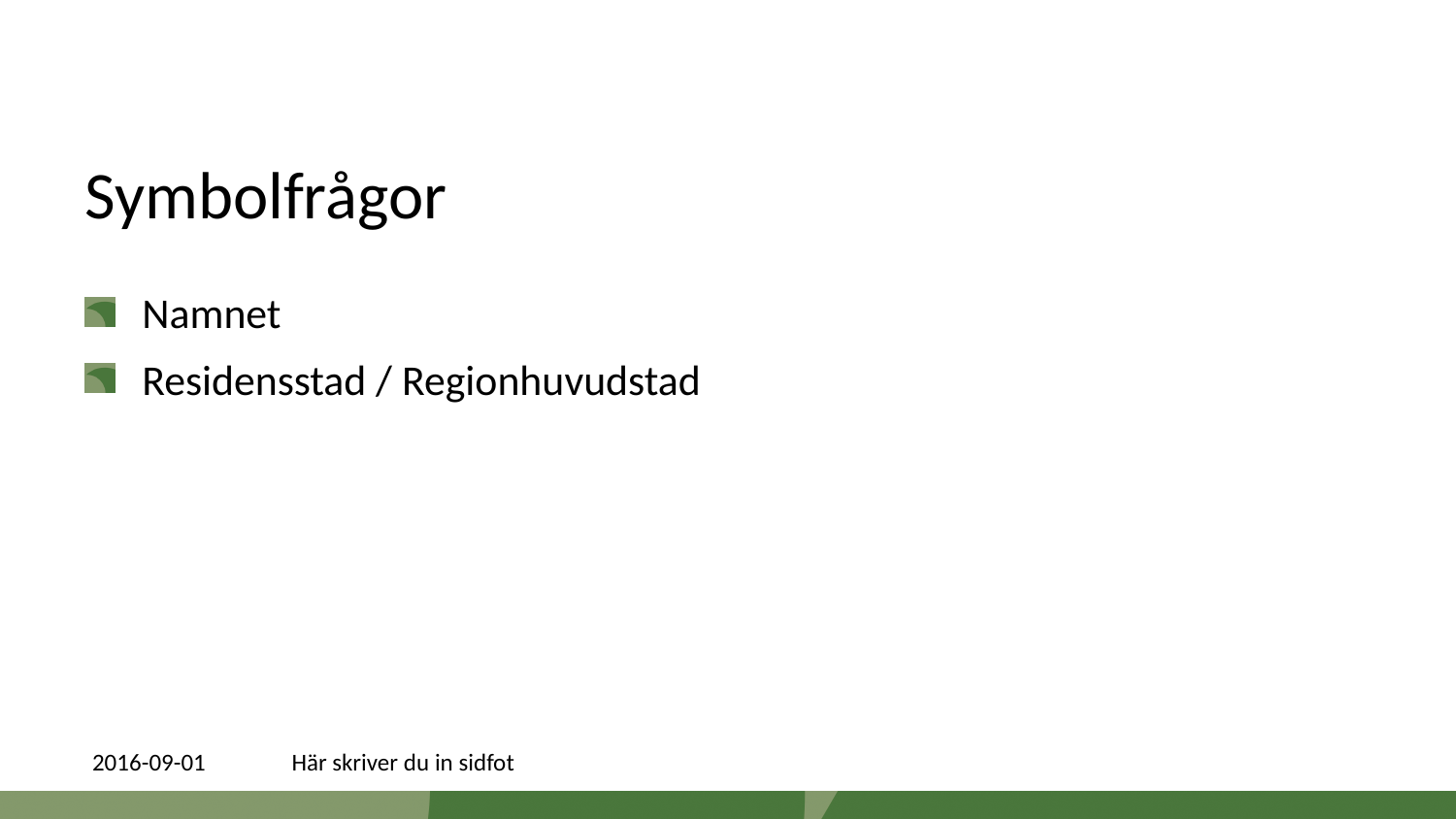

# Symbolfrågor
Namnet
Residensstad / Regionhuvudstad
2016-09-01
Här skriver du in sidfot